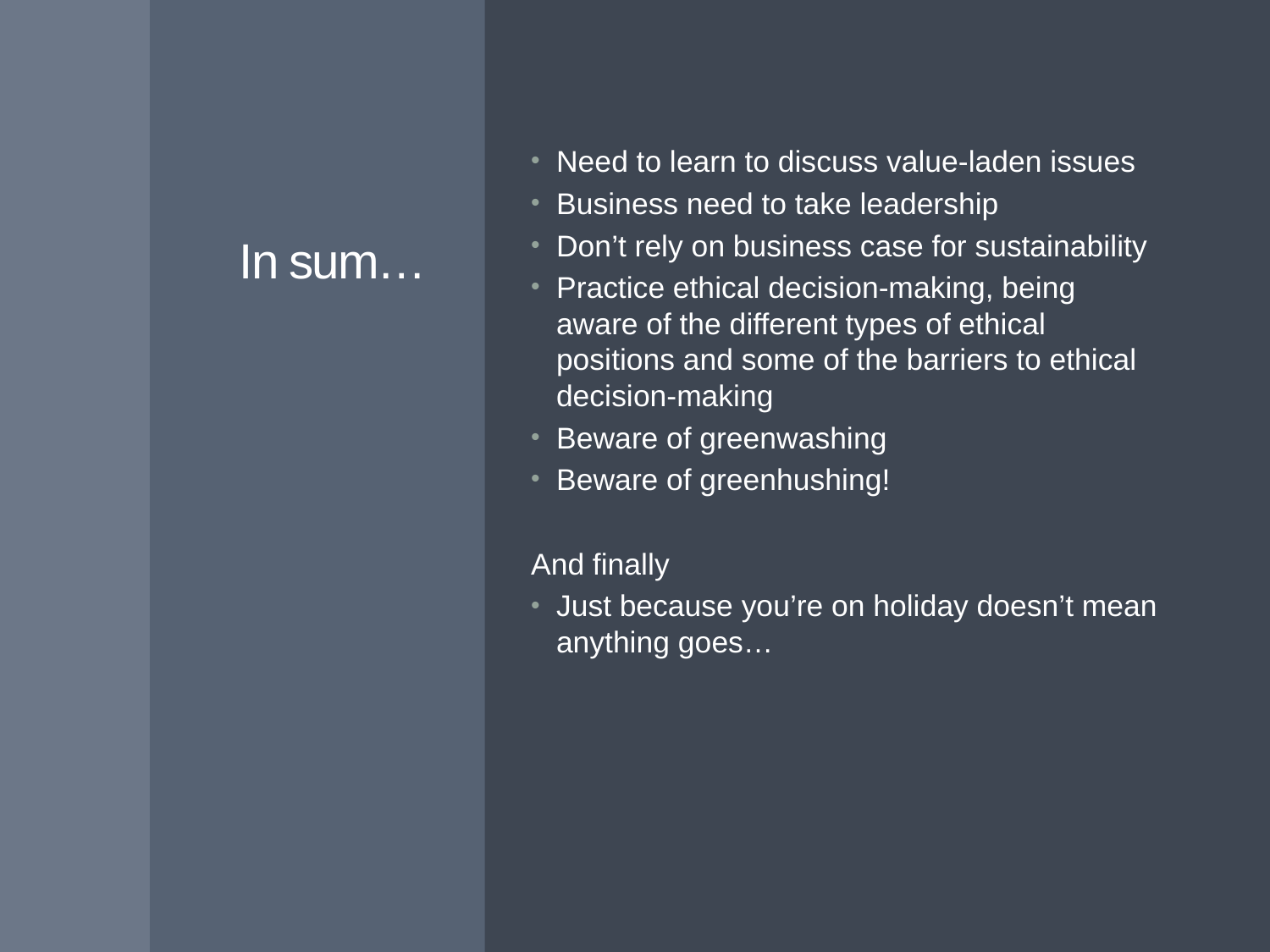

Need to learn to discuss value-laden issues
Business need to take leadership
Don’t rely on business case for sustainability
Practice ethical decision-making, being aware of the different types of ethical positions and some of the barriers to ethical decision-making
Beware of greenwashing
Beware of greenhushing!

And finally
Just because you’re on holiday doesn’t mean anything goes…

# In sum…